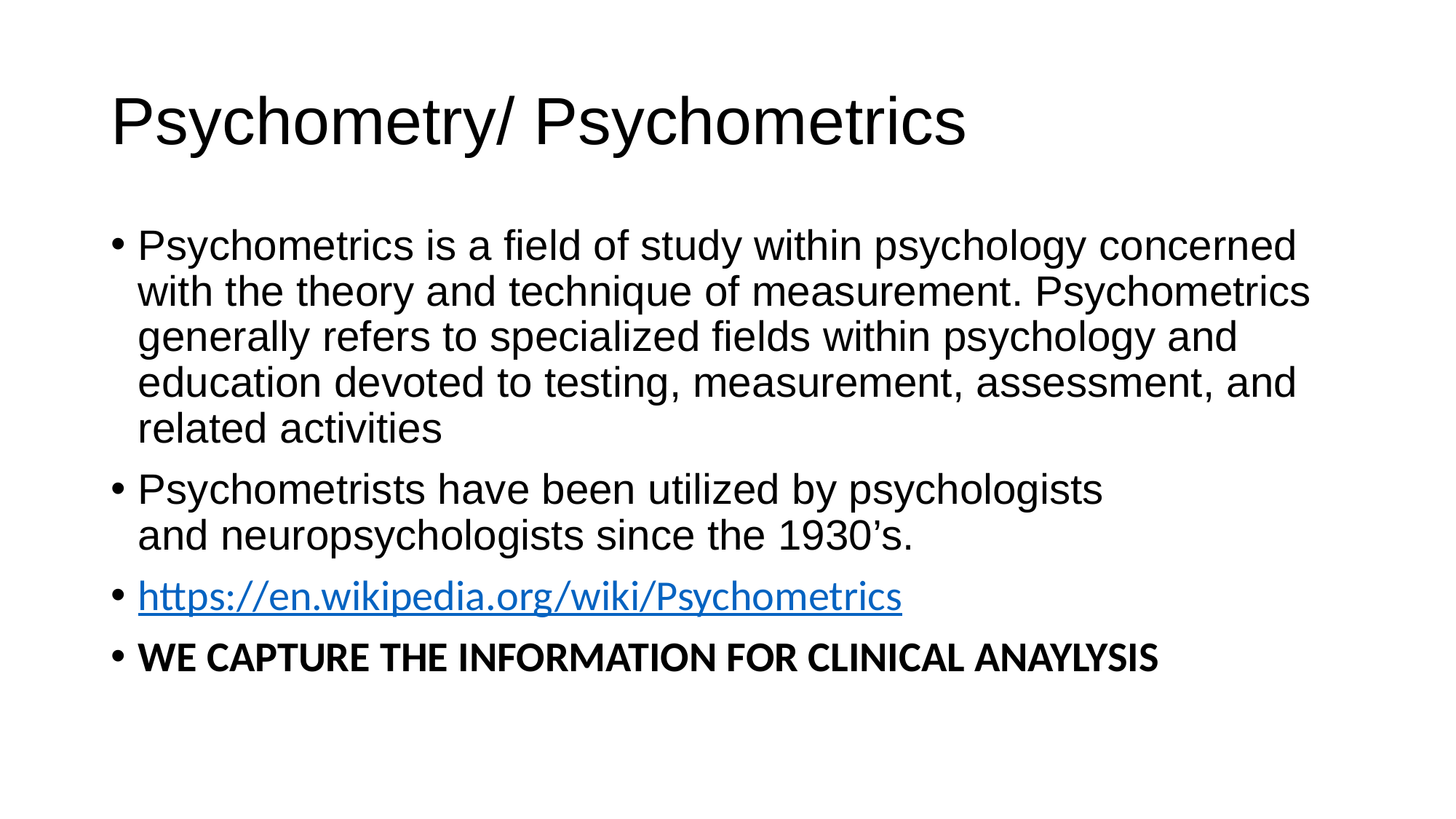

# Psychometry/ Psychometrics
Psychometrics is a field of study within psychology concerned with the theory and technique of measurement. Psychometrics generally refers to specialized fields within psychology and education devoted to testing, measurement, assessment, and related activities
Psychometrists have been utilized by psychologists and neuropsychologists since the 1930’s.
https://en.wikipedia.org/wiki/Psychometrics
WE CAPTURE THE INFORMATION FOR CLINICAL ANAYLYSIS